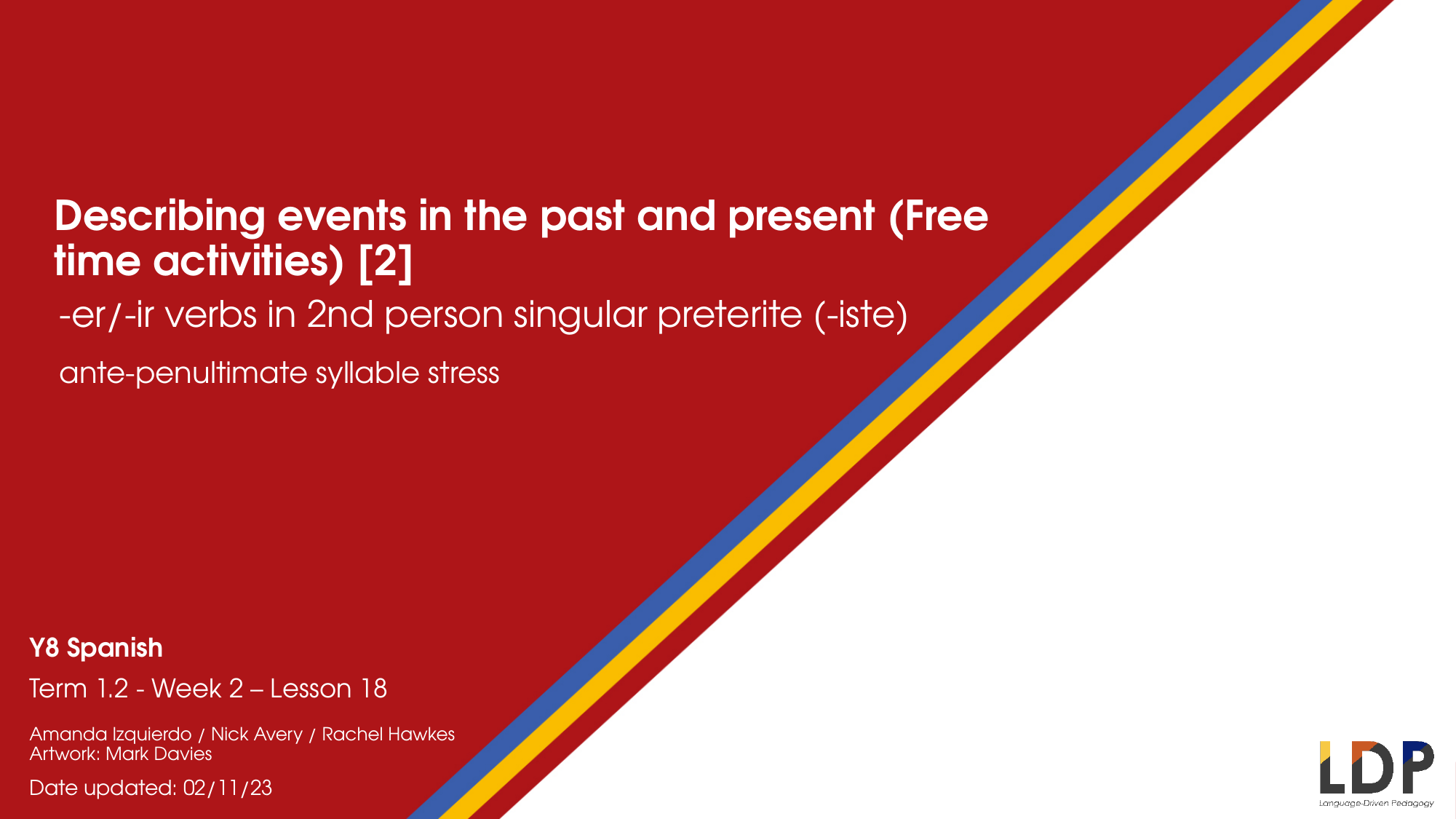

Describing events in the past and present (Free time activities) [2]
-er/-ir verbs in 2nd person singular preterite (-iste)
ante-penultimate syllable stress
Y8 Spanish
Term 1.2 - Week 2 – Lesson 18
Amanda Izquierdo / Nick Avery / Rachel Hawkes
Artwork: Mark Davies
Date updated: 02/11/23